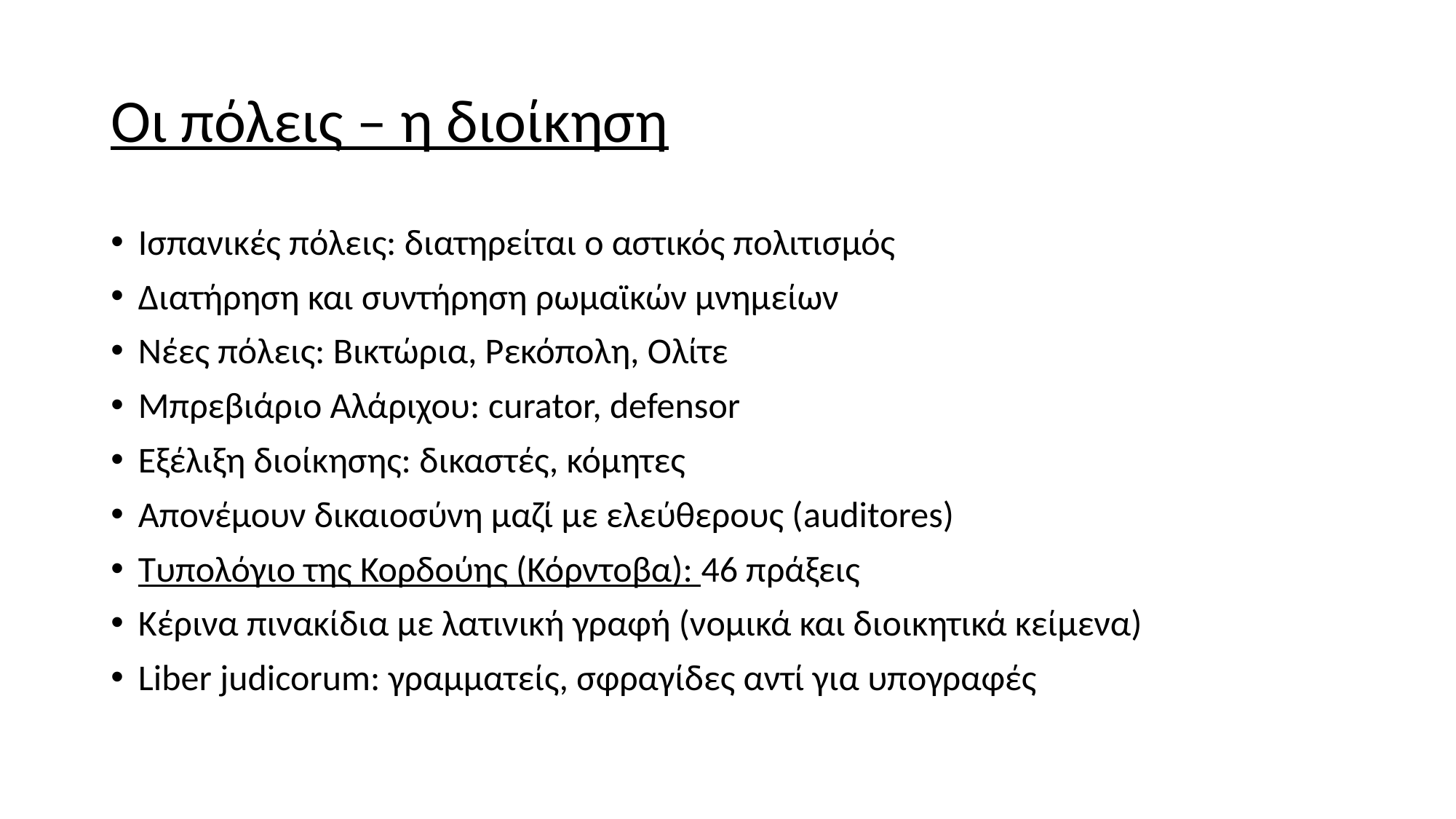

# Οι πόλεις – η διοίκηση
Ισπανικές πόλεις: διατηρείται ο αστικός πολιτισμός
Διατήρηση και συντήρηση ρωμαϊκών μνημείων
Νέες πόλεις: Βικτώρια, Ρεκόπολη, Ολίτε
Μπρεβιάριο Αλάριχου: curator, defensor
Εξέλιξη διοίκησης: δικαστές, κόμητες
Απονέμουν δικαιοσύνη μαζί με ελεύθερους (auditores)
Τυπολόγιο της Κορδούης (Κόρντοβα): 46 πράξεις
Κέρινα πινακίδια με λατινική γραφή (νομικά και διοικητικά κείμενα)
Liber judicorum: γραμματείς, σφραγίδες αντί για υπογραφές